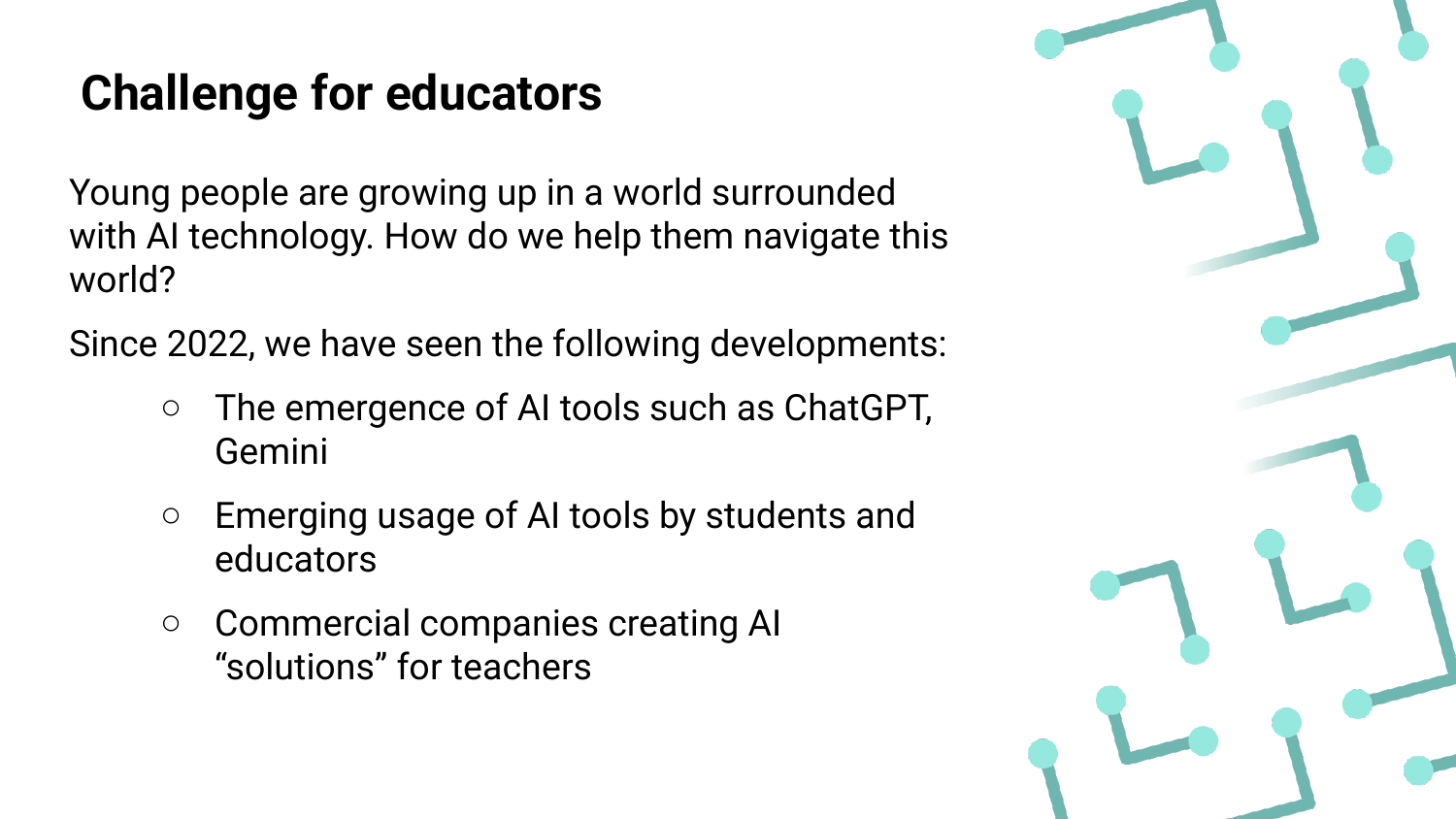

Challenge for educators

Young people are growing up in a world surrounded with AI technology. How do we help them navigate this world?
Since 2022, we have seen the following developments:
The emergence of AI tools such as ChatGPT, Gemini
Emerging usage of AI tools by students and educators
Commercial companies creating AI “solutions” for teachers